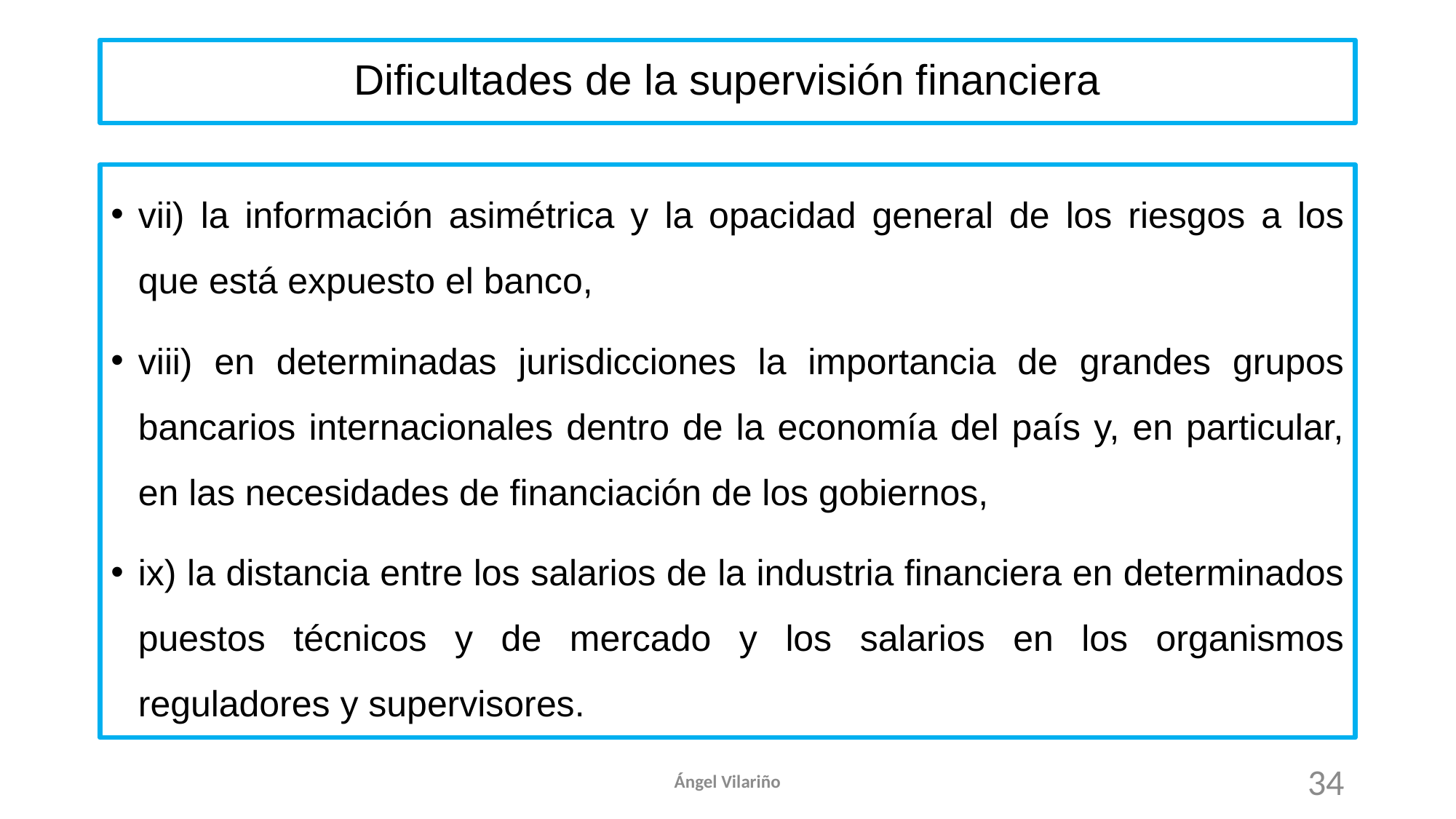

# Dificultades de la supervisión financiera
vii) la información asimétrica y la opacidad general de los riesgos a los que está expuesto el banco,
viii) en determinadas jurisdicciones la importancia de grandes grupos bancarios internacionales dentro de la economía del país y, en particular, en las necesidades de financiación de los gobiernos,
ix) la distancia entre los salarios de la industria financiera en determinados puestos técnicos y de mercado y los salarios en los organismos reguladores y supervisores.

Ángel Vilariño
34